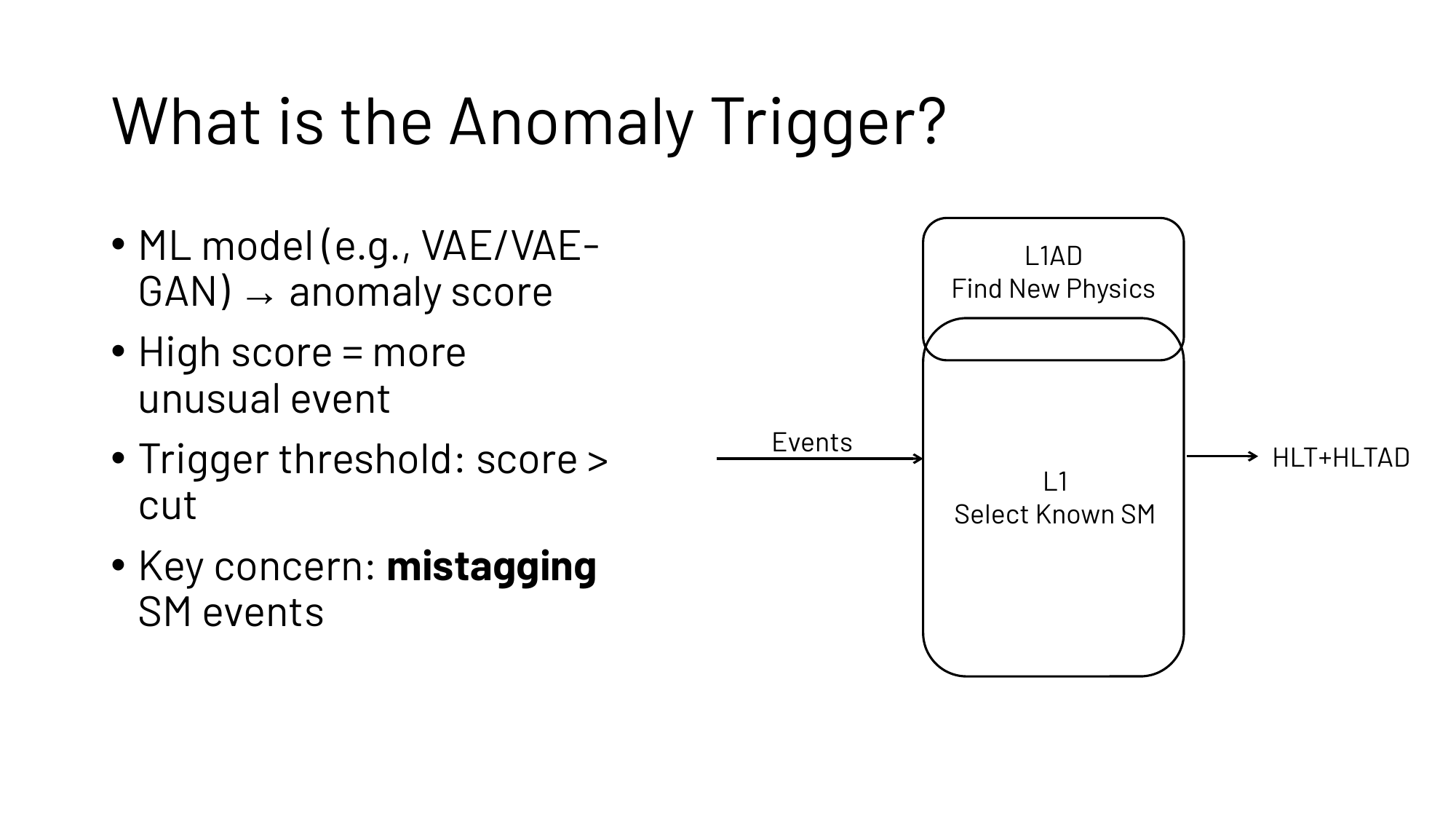

# What is the Anomaly Trigger?
ML model (e.g., VAE/VAE-GAN) → anomaly score
High score = more unusual event
Trigger threshold: score > cut
Key concern: mistagging SM events

L1AD
Find New Physics

Events
HLT+HLTAD
L1
Select Known SM